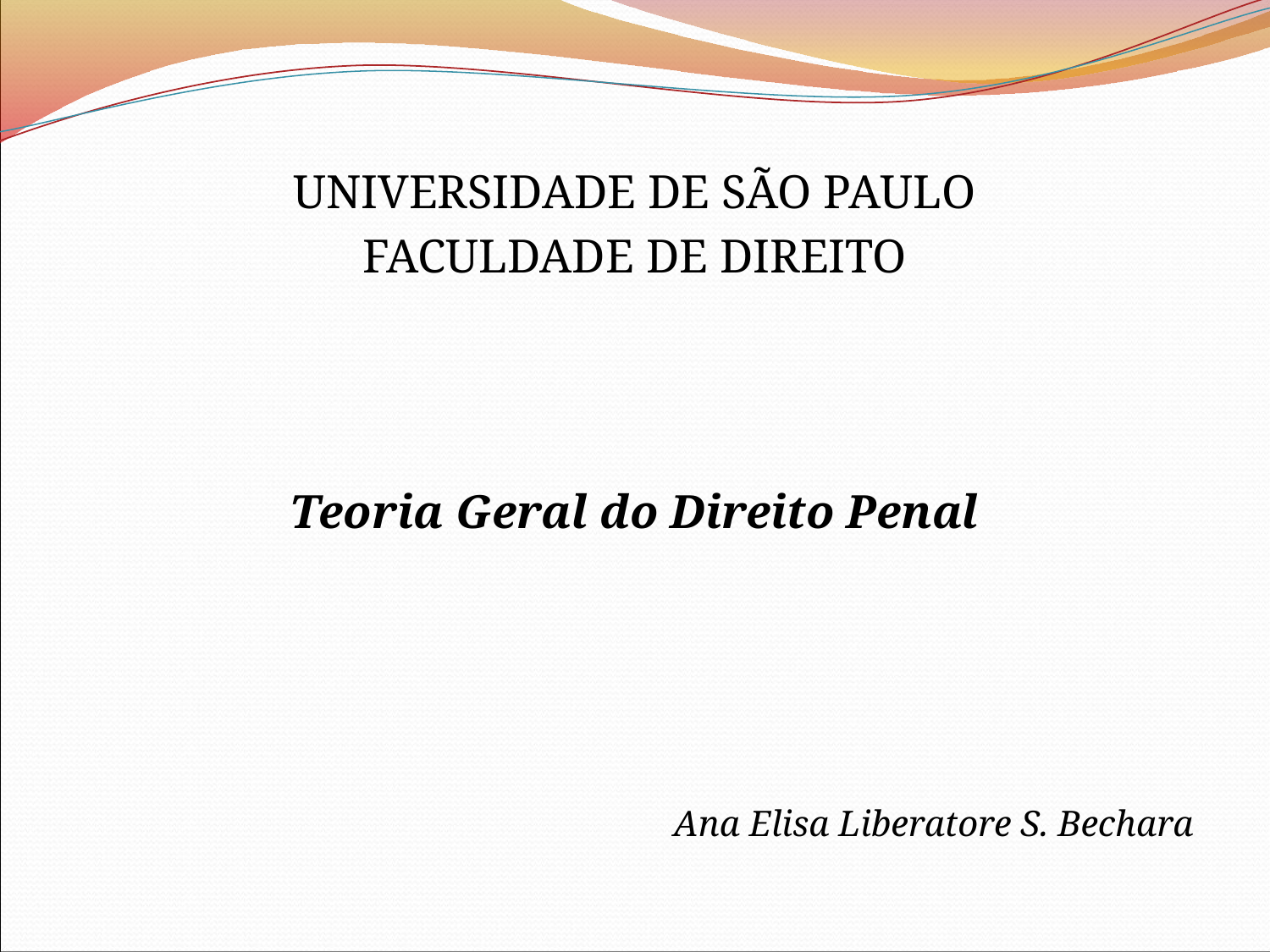

#
UNIVERSIDADE DE SÃO PAULO
FACULDADE DE DIREITO

Teoria Geral do Direito Penal

Ana Elisa Liberatore S. Bechara